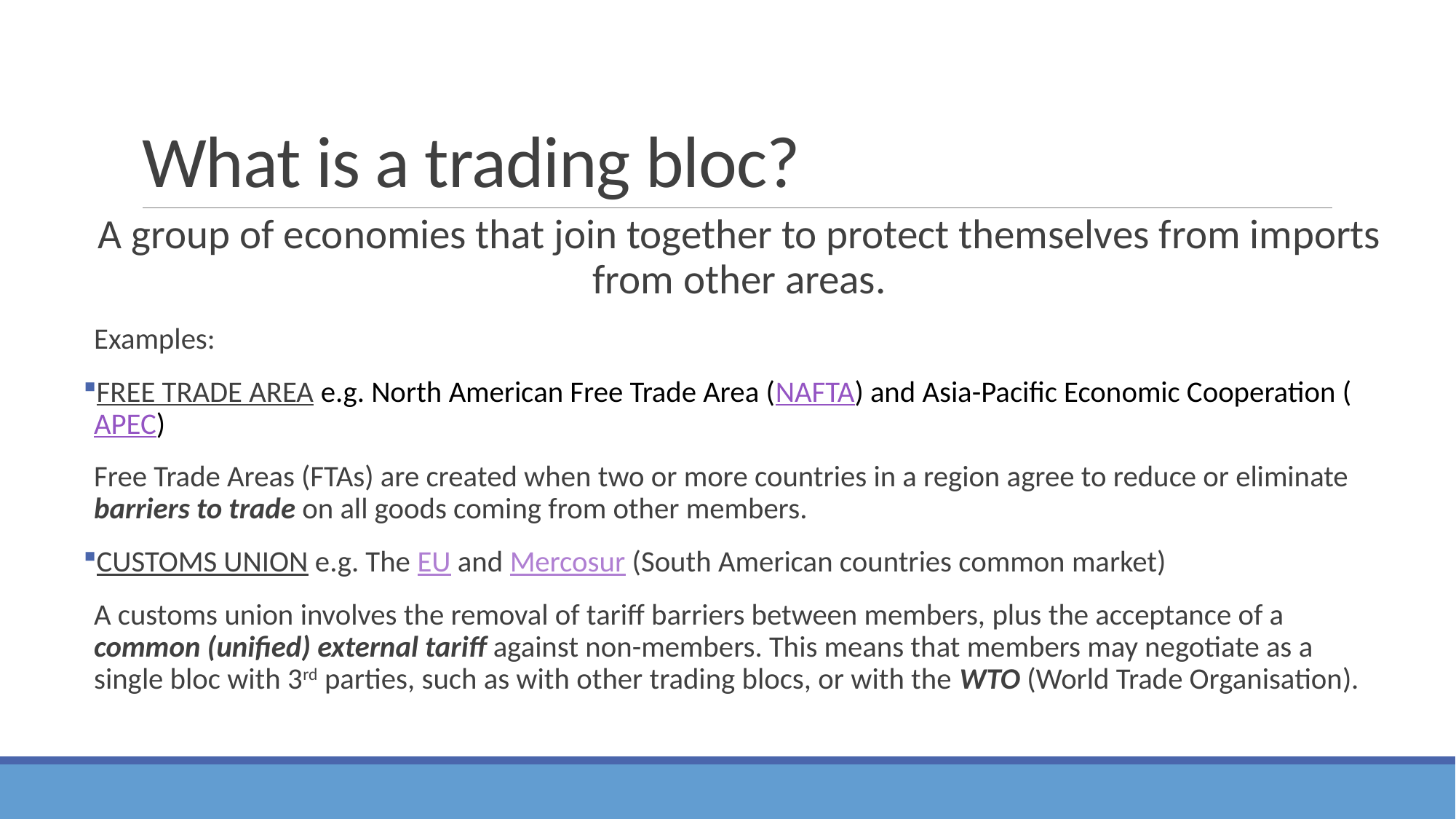

# What is a trading bloc?
A group of economies that join together to protect themselves from imports from other areas.
Examples:
FREE TRADE AREA e.g. North American Free Trade Area (NAFTA) and Asia-Pacific Economic Cooperation (APEC)
Free Trade Areas (FTAs) are created when two or more countries in a region agree to reduce or eliminate barriers to trade on all goods coming from other members.
CUSTOMS UNION e.g. The EU and Mercosur (South American countries common market)
A customs union involves the removal of tariff barriers between members, plus the acceptance of a common (unified) external tariff against non-members. This means that members may negotiate as a single bloc with 3rd parties, such as with other trading blocs, or with the WTO (World Trade Organisation).